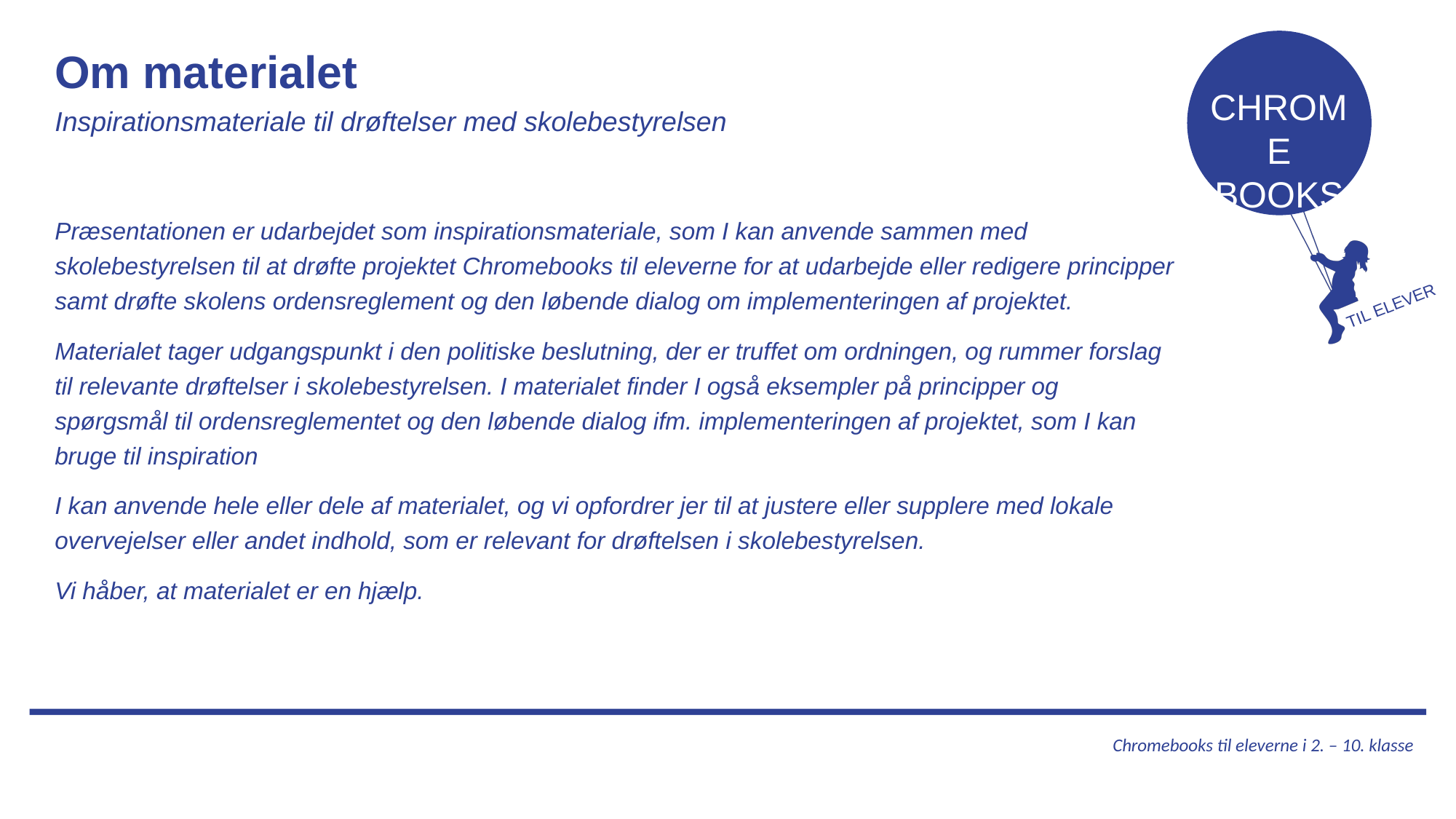

Om materialet

Inspirationsmateriale til drøftelser med skolebestyrelsen

Præsentationen er udarbejdet som inspirationsmateriale, som I kan anvende sammen med skolebestyrelsen til at drøfte projektet Chromebooks til eleverne for at udarbejde eller redigere principper samt drøfte skolens ordensreglement og den løbende dialog om implementeringen af projektet.
Materialet tager udgangspunkt i den politiske beslutning, der er truffet om ordningen, og rummer forslag til relevante drøftelser i skolebestyrelsen. I materialet finder I også eksempler på principper og spørgsmål til ordensreglementet og den løbende dialog ifm. implementeringen af projektet, som I kan bruge til inspiration
I kan anvende hele eller dele af materialet, og vi opfordrer jer til at justere eller supplere med lokale overvejelser eller andet indhold, som er relevant for drøftelsen i skolebestyrelsen.
Vi håber, at materialet er en hjælp.